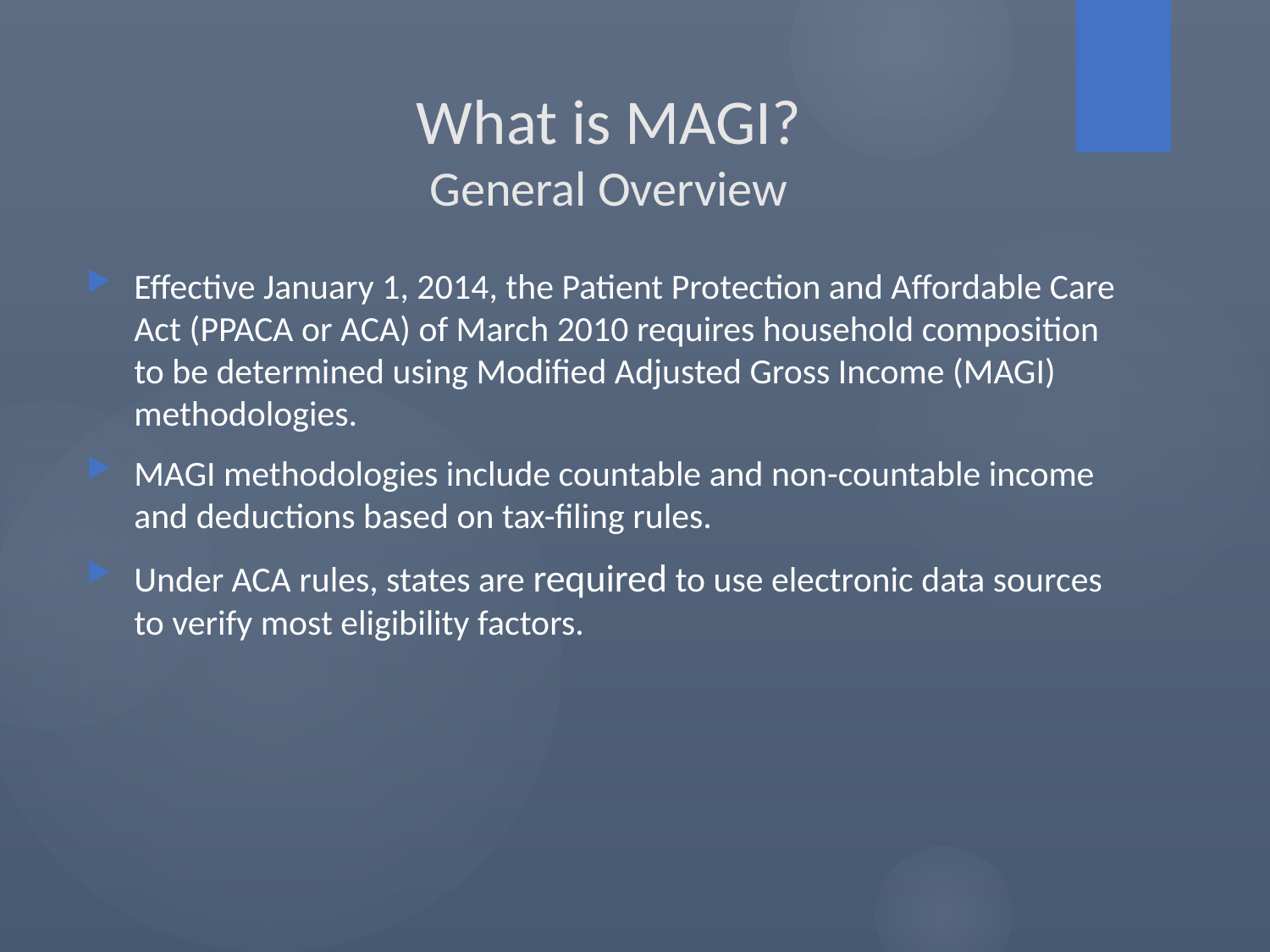

What is MAGI?
General Overview
Effective January 1, 2014, the Patient Protection and Affordable Care Act (PPACA or ACA) of March 2010 requires household composition to be determined using Modified Adjusted Gross Income (MAGI) methodologies.
MAGI methodologies include countable and non-countable income and deductions based on tax-filing rules.
Under ACA rules, states are required to use electronic data sources to verify most eligibility factors.